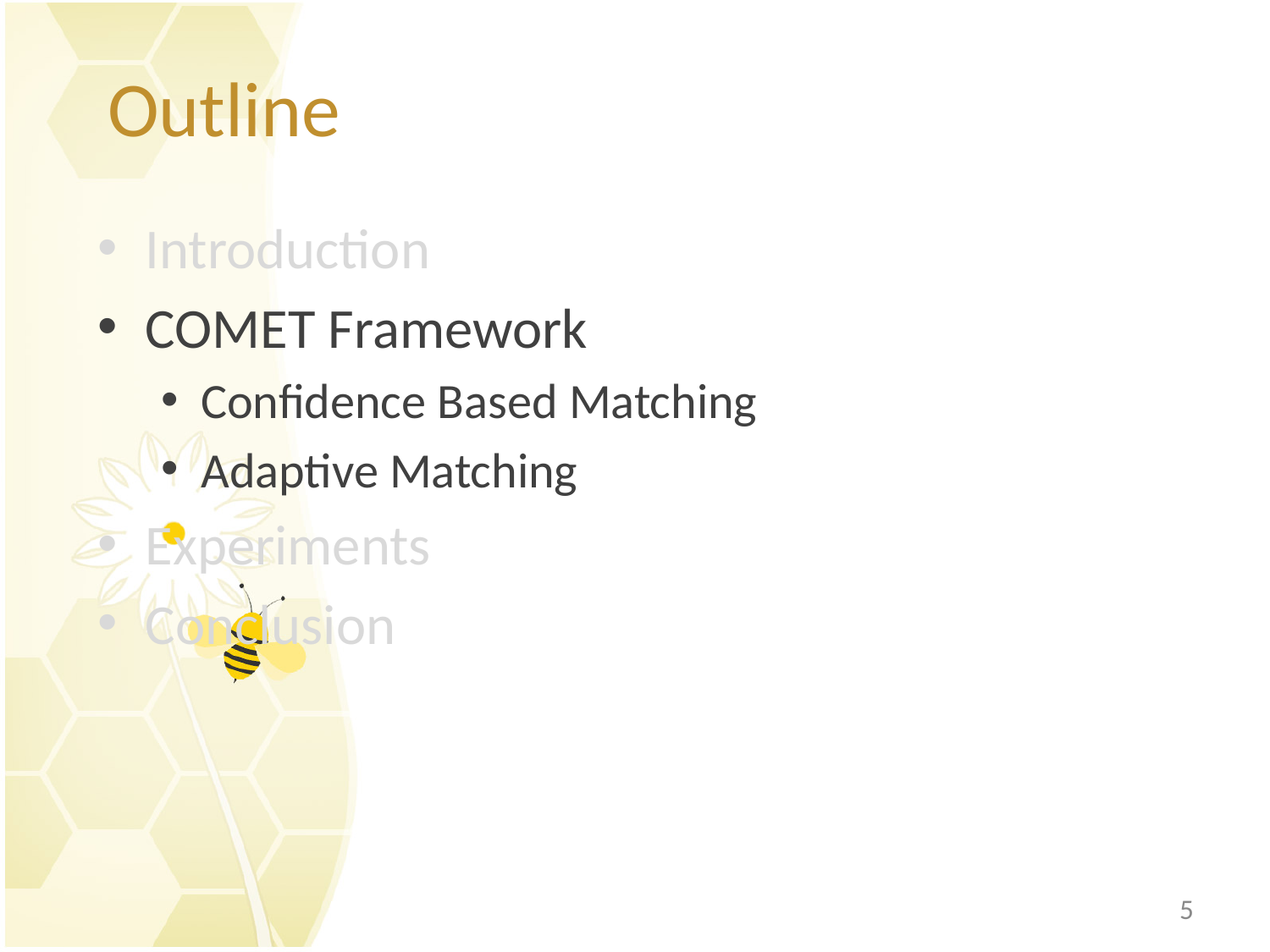

# Outline
Introduction
COMET Framework
Confidence Based Matching
Adaptive Matching
Experiments
Conclusion

5